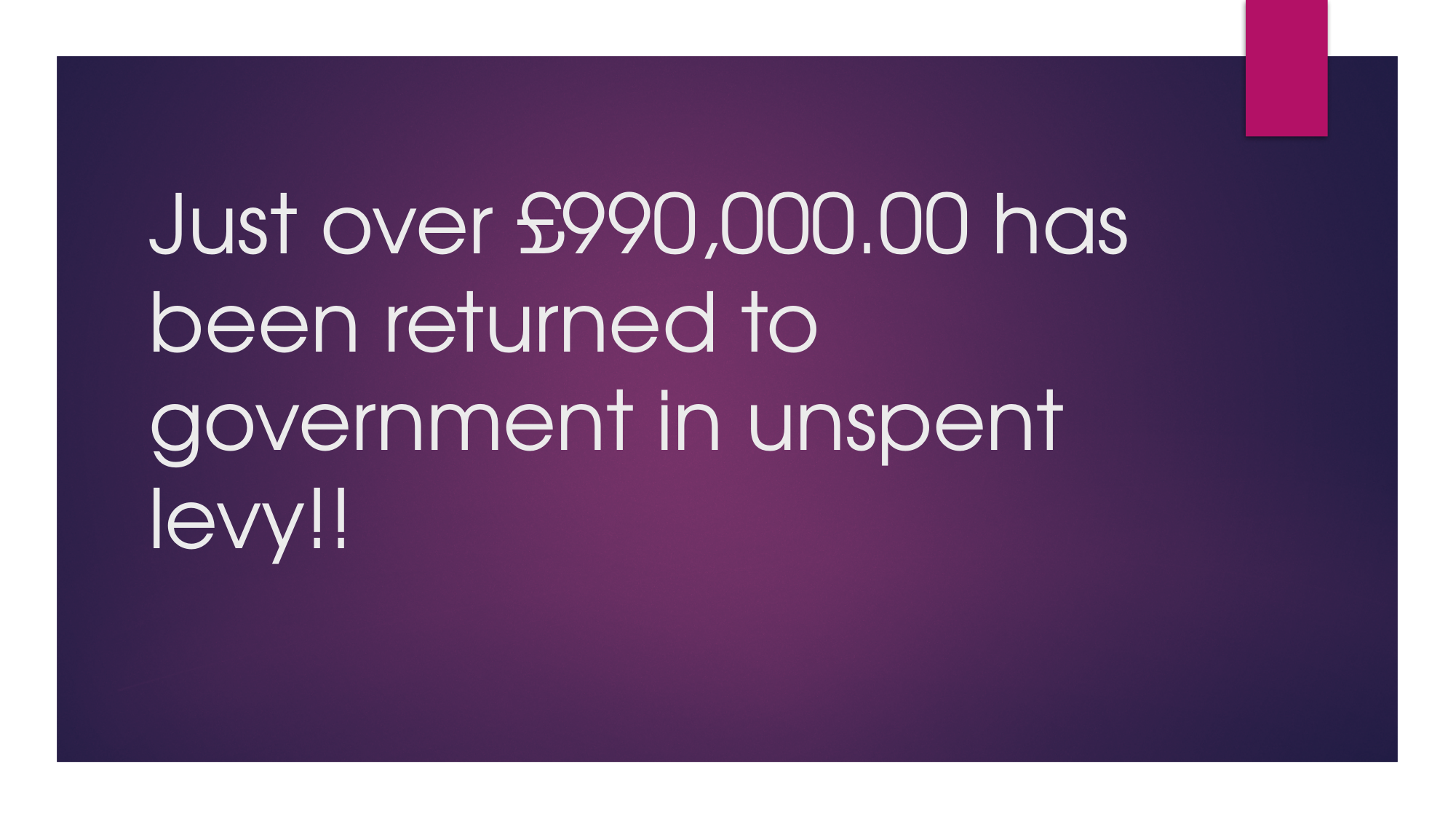

# Just over £990,000.00 has been returned to government in unspent levy!!